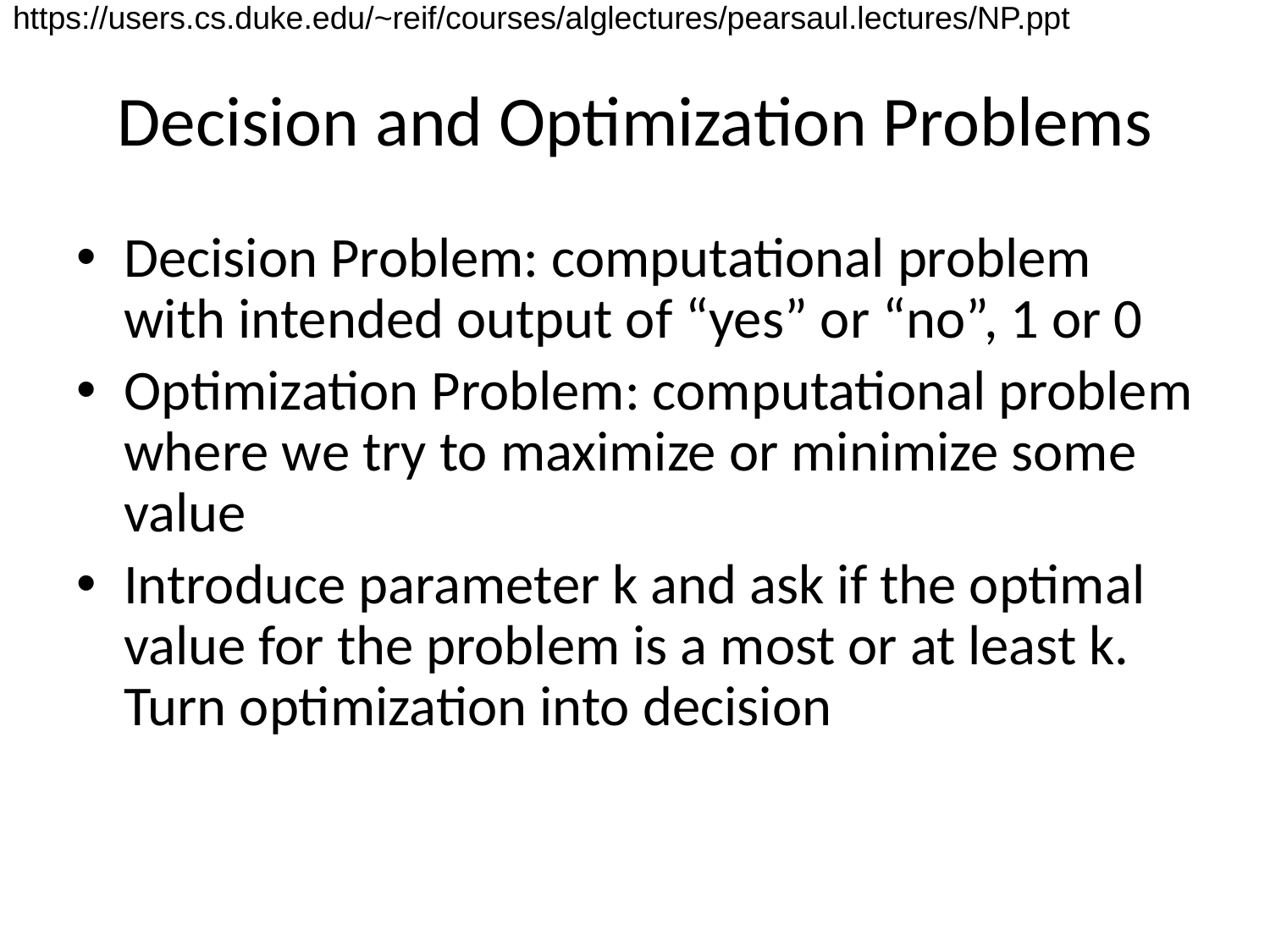

https://users.cs.duke.edu/~reif/courses/alglectures/pearsaul.lectures/NP.ppt
# Decision and Optimization Problems
Decision Problem: computational problem with intended output of “yes” or “no”, 1 or 0
Optimization Problem: computational problem where we try to maximize or minimize some value
Introduce parameter k and ask if the optimal value for the problem is a most or at least k. Turn optimization into decision